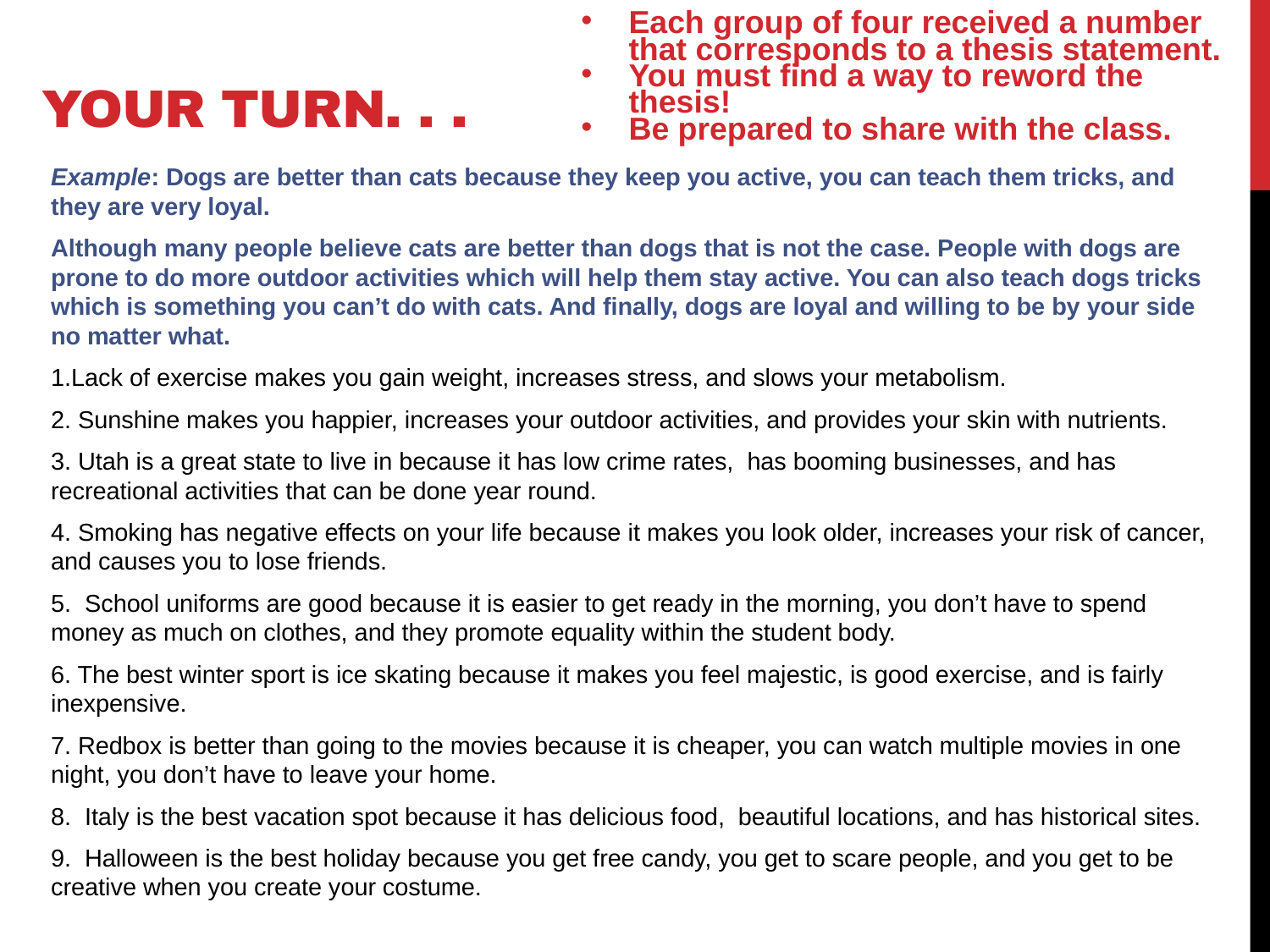

# Your turn. . .
Each group of four received a number that corresponds to a thesis statement.
You must find a way to reword the thesis!
Be prepared to share with the class.
Example: Dogs are better than cats because they keep you active, you can teach them tricks, and they are very loyal.
Although many people believe cats are better than dogs that is not the case. People with dogs are prone to do more outdoor activities which will help them stay active. You can also teach dogs tricks which is something you can’t do with cats. And finally, dogs are loyal and willing to be by your side no matter what.
1.Lack of exercise makes you gain weight, increases stress, and slows your metabolism.
2. Sunshine makes you happier, increases your outdoor activities, and provides your skin with nutrients.
3. Utah is a great state to live in because it has low crime rates,  has booming businesses, and has recreational activities that can be done year round.
4. Smoking has negative effects on your life because it makes you look older, increases your risk of cancer, and causes you to lose friends.
5.  School uniforms are good because it is easier to get ready in the morning, you don’t have to spend money as much on clothes, and they promote equality within the student body.
6. The best winter sport is ice skating because it makes you feel majestic, is good exercise, and is fairly inexpensive.
7. Redbox is better than going to the movies because it is cheaper, you can watch multiple movies in one night, you don’t have to leave your home.
8.  Italy is the best vacation spot because it has delicious food,  beautiful locations, and has historical sites.
9.  Halloween is the best holiday because you get free candy, you get to scare people, and you get to be creative when you create your costume.